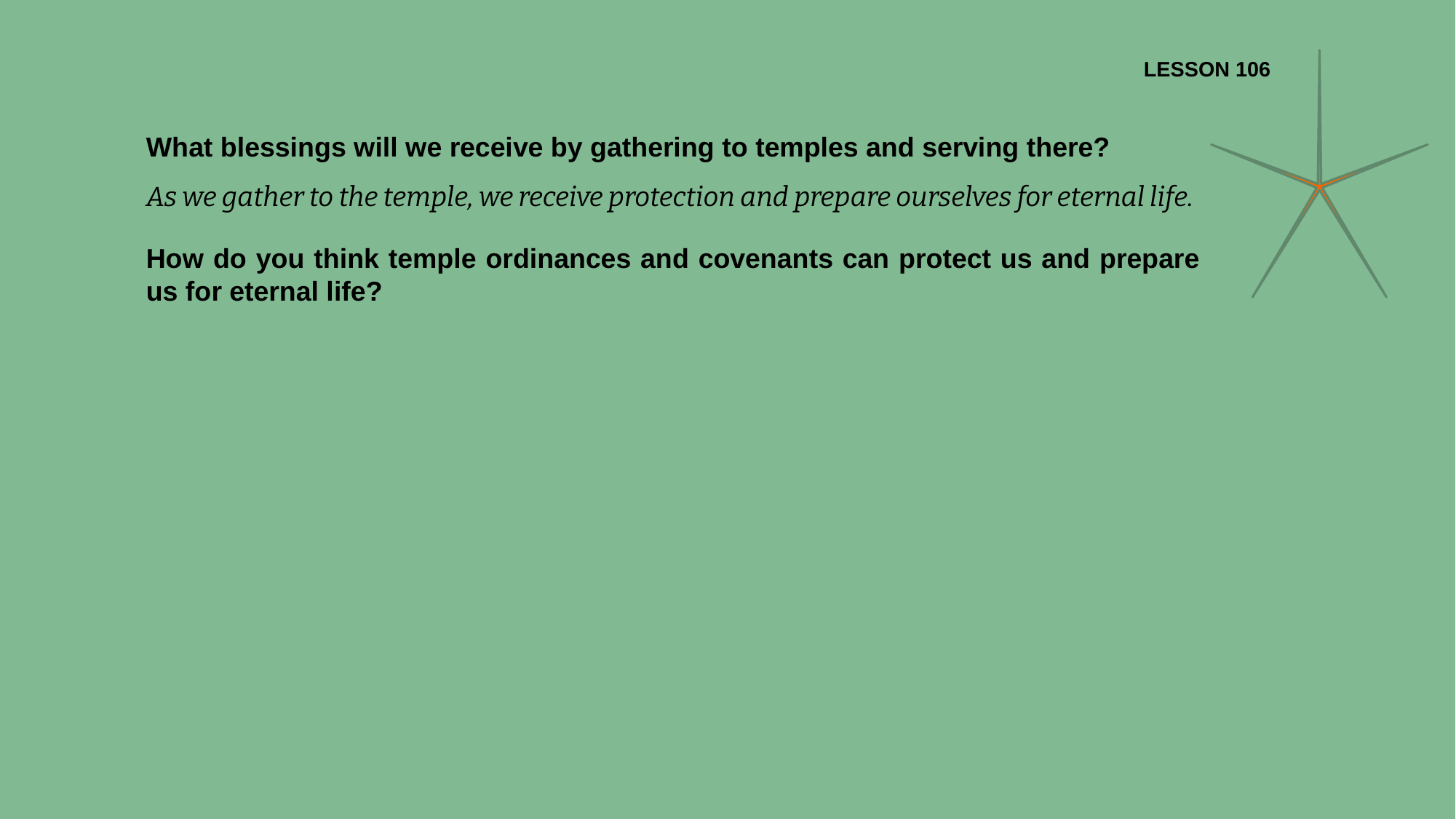

LESSON 106

What blessings will we receive by gathering to temples and serving there?
As we gather to the temple, we receive protection and prepare ourselves for eternal life.
How do you think temple ordinances and covenants can protect us and prepare us for eternal life?